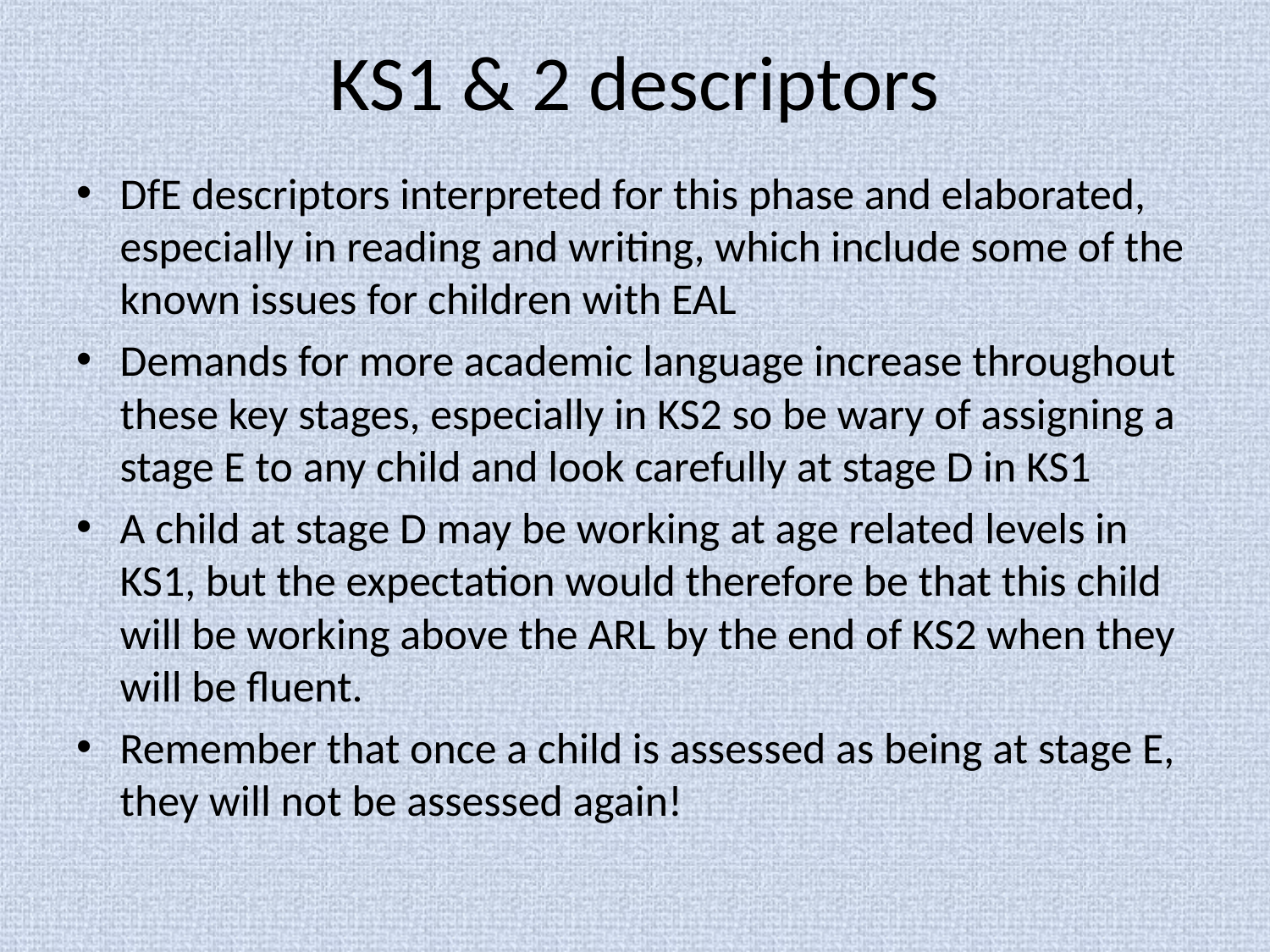

# KS1 & 2 descriptors
DfE descriptors interpreted for this phase and elaborated, especially in reading and writing, which include some of the known issues for children with EAL
Demands for more academic language increase throughout these key stages, especially in KS2 so be wary of assigning a stage E to any child and look carefully at stage D in KS1
A child at stage D may be working at age related levels in KS1, but the expectation would therefore be that this child will be working above the ARL by the end of KS2 when they will be fluent.
Remember that once a child is assessed as being at stage E, they will not be assessed again!